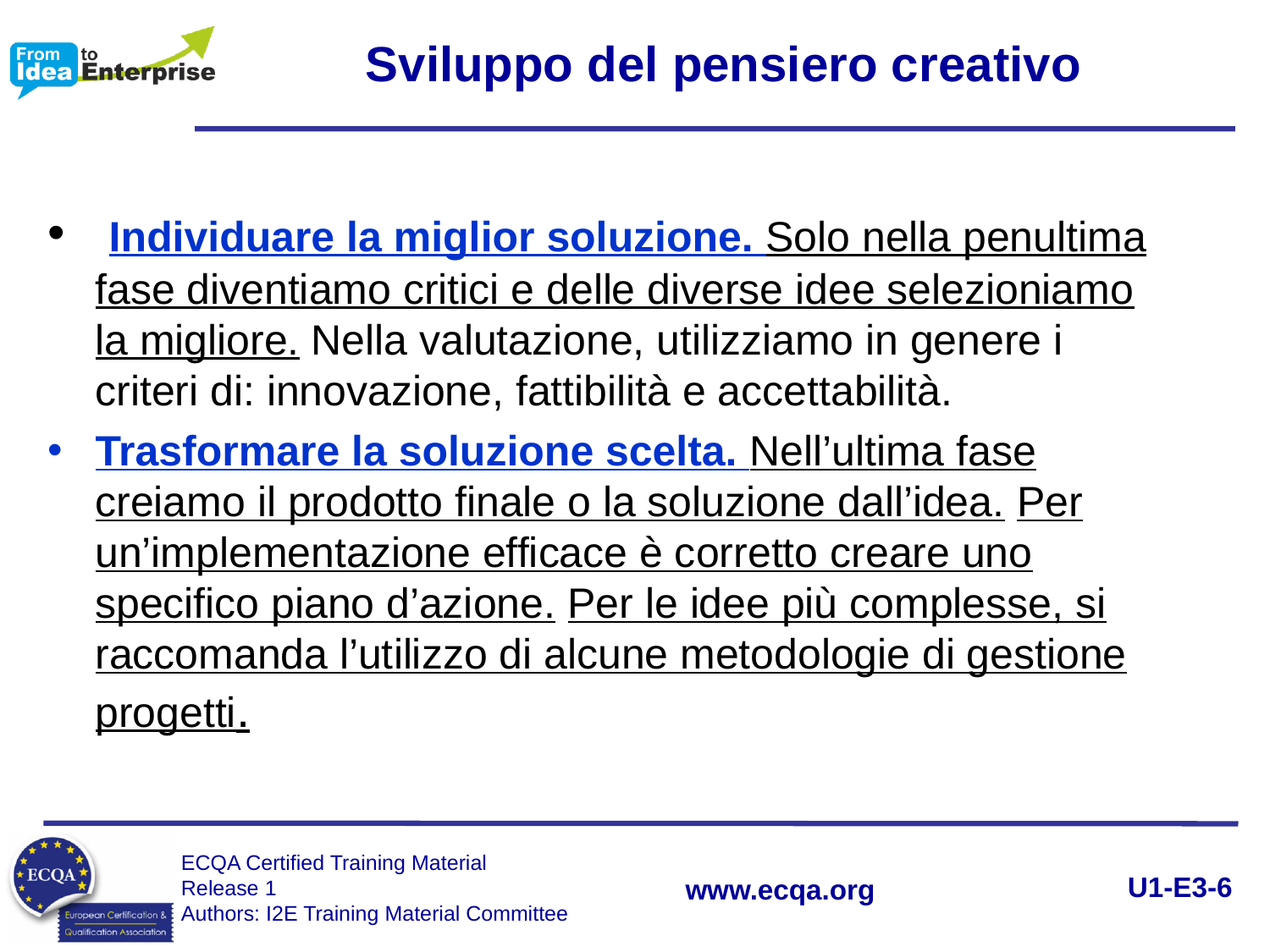

# Sviluppo del pensiero creativo
 Individuare la miglior soluzione. Solo nella penultima fase diventiamo critici e delle diverse idee selezioniamo la migliore. Nella valutazione, utilizziamo in genere i criteri di: innovazione, fattibilità e accettabilità.
Trasformare la soluzione scelta. Nell’ultima fase creiamo il prodotto finale o la soluzione dall’idea. Per un’implementazione efficace è corretto creare uno specifico piano d’azione. Per le idee più complesse, si raccomanda l’utilizzo di alcune metodologie di gestione progetti.